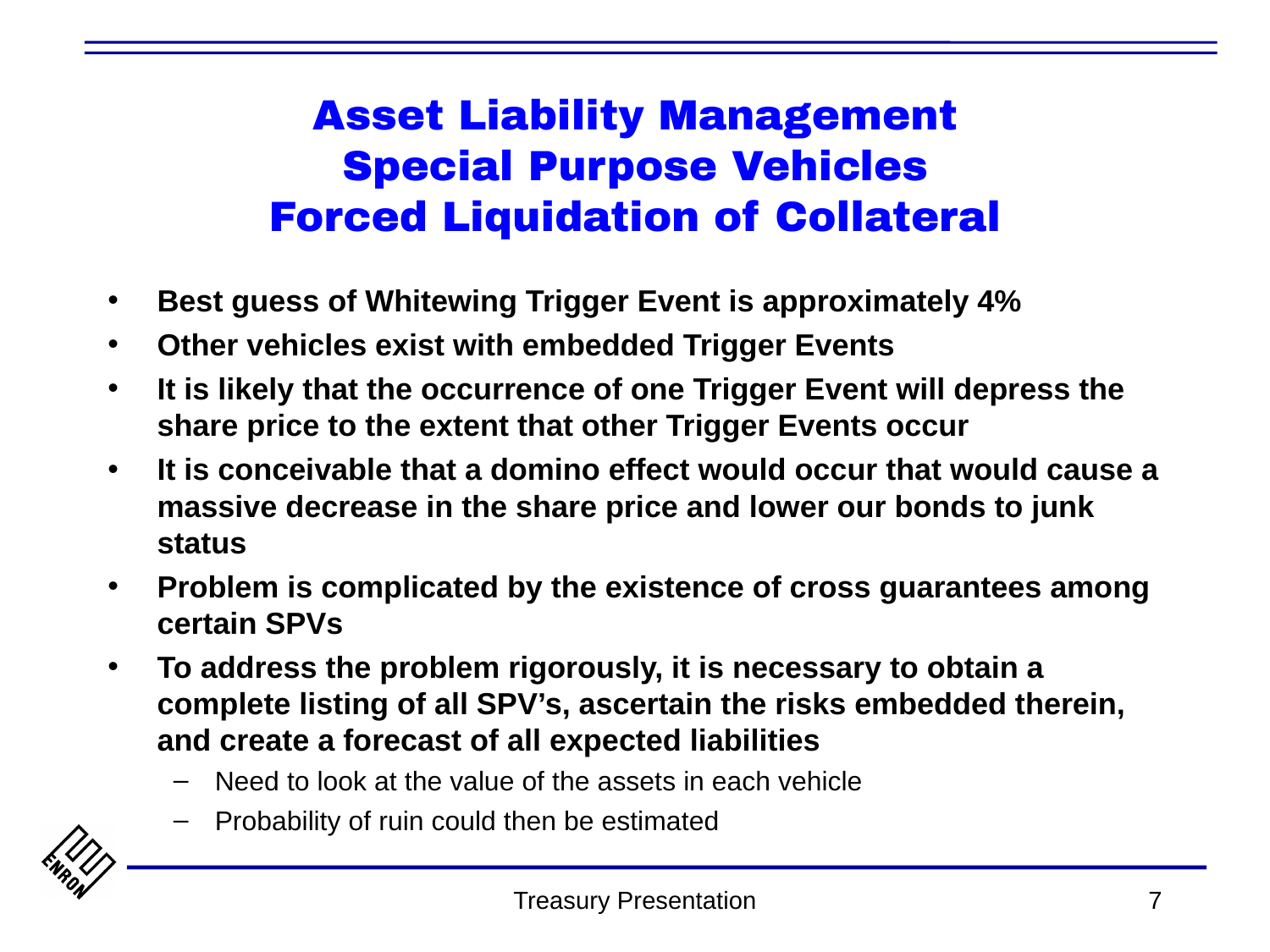

# Asset Liability Management Special Purpose Vehicles Forced Liquidation of Collateral
Best guess of Whitewing Trigger Event is approximately 4%
Other vehicles exist with embedded Trigger Events
It is likely that the occurrence of one Trigger Event will depress the share price to the extent that other Trigger Events occur
It is conceivable that a domino effect would occur that would cause a massive decrease in the share price and lower our bonds to junk status
Problem is complicated by the existence of cross guarantees among certain SPVs
To address the problem rigorously, it is necessary to obtain a complete listing of all SPV’s, ascertain the risks embedded therein, and create a forecast of all expected liabilities
Need to look at the value of the assets in each vehicle
Probability of ruin could then be estimated
Treasury Presentation
7